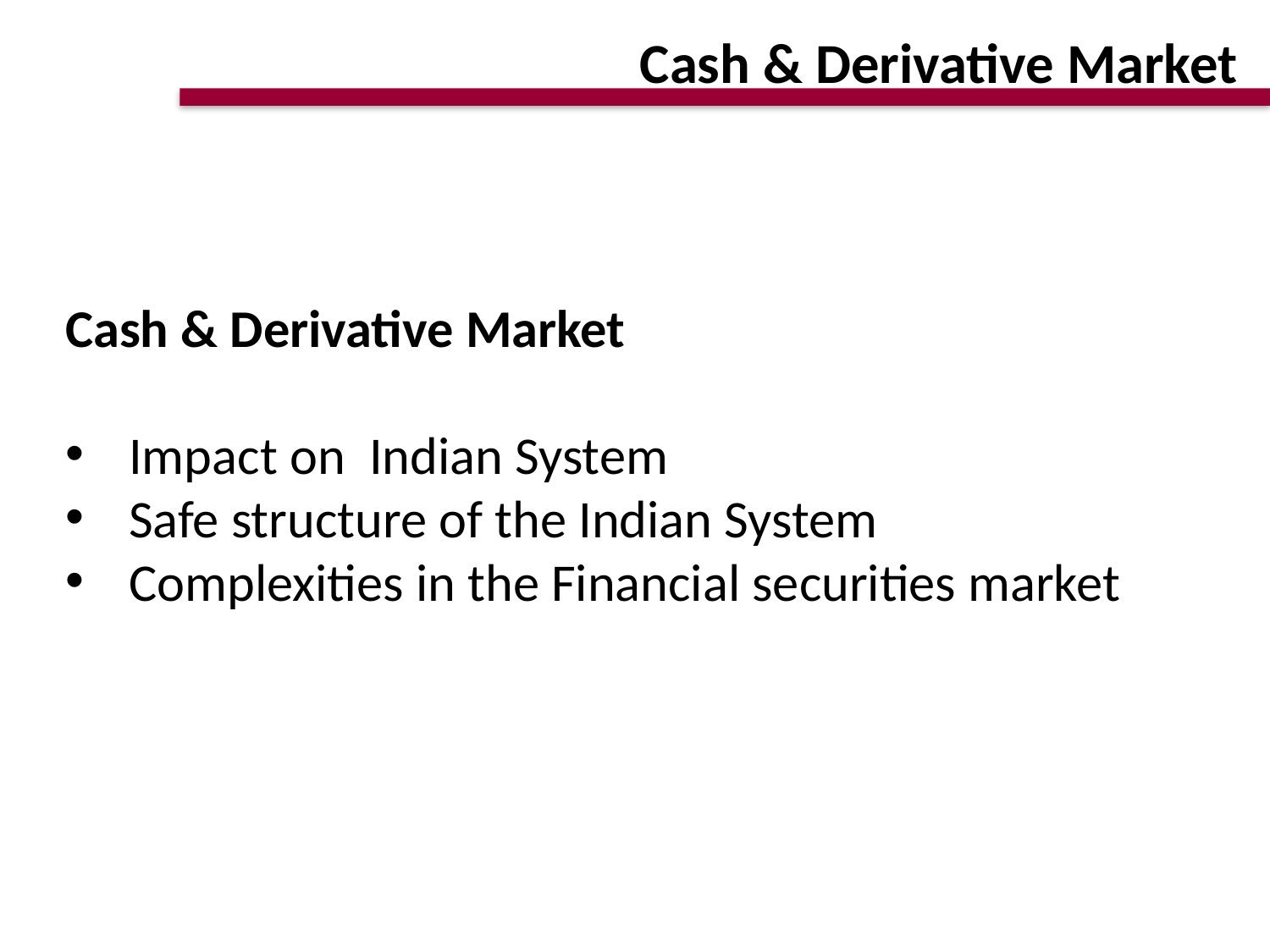

Cash & Derivative Market

Cash & Derivative Market

Impact on  Indian System
Safe structure of the Indian System
Complexities in the Financial securities market